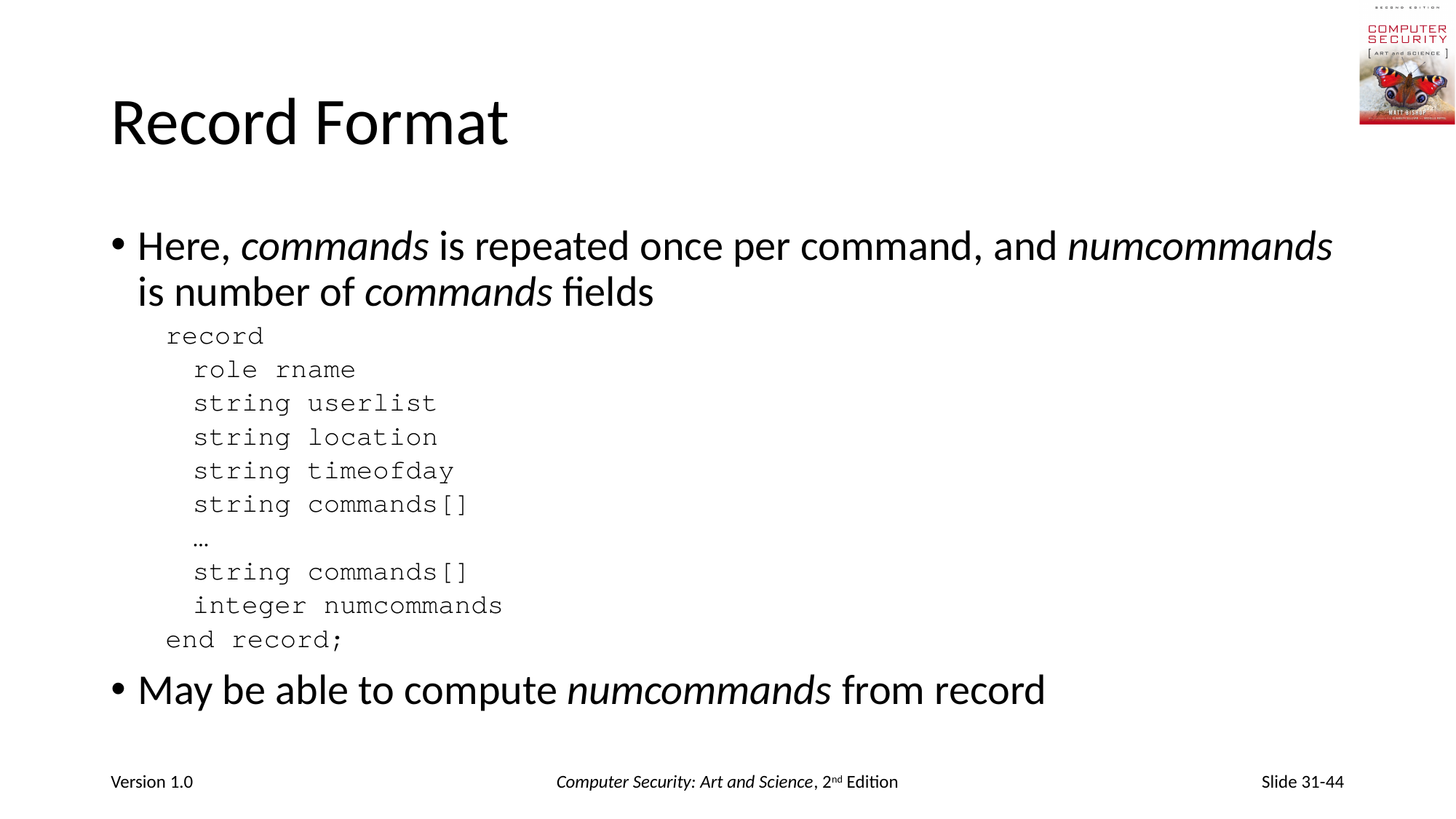

# Record Format
Here, commands is repeated once per command, and numcommands is number of commands fields
record
	role rname
	string userlist
	string location
	string timeofday
	string commands[]
	…
	string commands[]
	integer numcommands
end record;
May be able to compute numcommands from record
Version 1.0
Computer Security: Art and Science, 2nd Edition
Slide 31-44